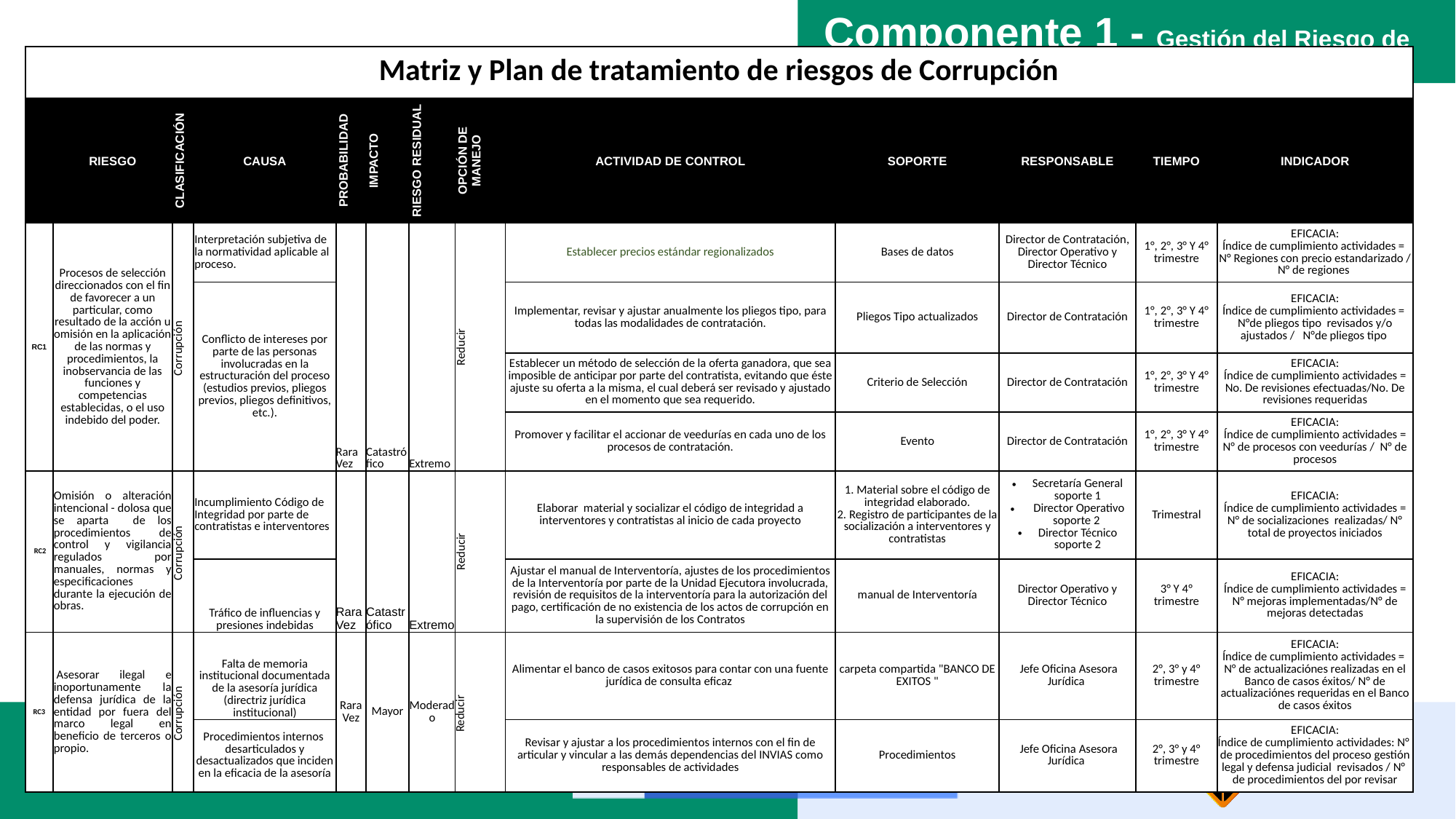

Componente 1 - Gestión del Riesgo de Corrupción “MAPA DE RIESGOS DE CORRUPCIÓN
| Matriz y Plan de tratamiento de riesgos de Corrupción |  |  |  |  |  |  |  |  |  |  |  |  |
| --- | --- | --- | --- | --- | --- | --- | --- | --- | --- | --- | --- | --- |
|  | RIESGO | CLASIFICACIÓN | CAUSA | PROBABILIDAD | IMPACTO | RIESGO RESIDUAL | OPCIÓN DE MANEJO | ACTIVIDAD DE CONTROL | SOPORTE | RESPONSABLE | TIEMPO | INDICADOR |
| RC1 | Procesos de selección direccionados con el fin de favorecer a un particular, como resultado de la acción u omisión en la aplicación de las normas y procedimientos, la inobservancia de las funciones y competencias establecidas, o el uso indebido del poder. | Corrupción | Interpretación subjetiva de la normatividad aplicable al proceso. | Rara Vez | Catastrófico | Extremo | Reducir | Establecer precios estándar regionalizados | Bases de datos | Director de Contratación, Director Operativo y Director Técnico | 1°, 2°, 3° Y 4° trimestre | EFICACIA: Índice de cumplimiento actividades = N° Regiones con precio estandarizado / N° de regiones |
|  |  |  | Conflicto de intereses por parte de las personas involucradas en la estructuración del proceso (estudios previos, pliegos previos, pliegos definitivos, etc.). |  |  |  |  | Implementar, revisar y ajustar anualmente los pliegos tipo, para todas las modalidades de contratación. | Pliegos Tipo actualizados | Director de Contratación | 1°, 2°, 3° Y 4° trimestre | EFICACIA: Índice de cumplimiento actividades = N°de pliegos tipo revisados y/o ajustados / N°de pliegos tipo |
|  |  |  |  |  |  |  |  | Establecer un método de selección de la oferta ganadora, que sea imposible de anticipar por parte del contratista, evitando que éste ajuste su oferta a la misma, el cual deberá ser revisado y ajustado en el momento que sea requerido. | Criterio de Selección | Director de Contratación | 1°, 2°, 3° Y 4° trimestre | EFICACIA: Índice de cumplimiento actividades = No. De revisiones efectuadas/No. De revisiones requeridas |
|  |  |  |  |  |  |  |  | Promover y facilitar el accionar de veedurías en cada uno de los procesos de contratación. | Evento | Director de Contratación | 1°, 2°, 3° Y 4° trimestre | EFICACIA: Índice de cumplimiento actividades = N° de procesos con veedurías / N° de procesos |
| RC2 | Omisión o alteración intencional - dolosa que se aparta de los procedimientos de control y vigilancia regulados por manuales, normas y especificaciones durante la ejecución de obras. | Corrupción | Incumplimiento Código de Integridad por parte de contratistas e interventores | Rara Vez | Catastrófico | Extremo | Reducir | Elaborar material y socializar el código de integridad a interventores y contratistas al inicio de cada proyecto | 1. Material sobre el código de integridad elaborado. 2. Registro de participantes de la socialización a interventores y contratistas | Secretaría General soporte 1 Director Operativo soporte 2 Director Técnico soporte 2 | Trimestral | EFICACIA: Índice de cumplimiento actividades = N° de socializaciones realizadas/ N° total de proyectos iniciados |
|  |  |  | Tráfico de influencias y presiones indebidas |  |  |  |  | Ajustar el manual de Interventoría, ajustes de los procedimientos de la Interventoría por parte de la Unidad Ejecutora involucrada, revisión de requisitos de la interventoría para la autorización del pago, certificación de no existencia de los actos de corrupción en la supervisión de los Contratos | manual de Interventoría | Director Operativo y Director Técnico | 3° Y 4° trimestre | EFICACIA: Índice de cumplimiento actividades = N° mejoras implementadas/N° de mejoras detectadas |
| RC3 | Asesorar ilegal e inoportunamente la defensa jurídica de la entidad por fuera del marco legal en beneficio de terceros o propio. | Corrupción | Falta de memoria institucional documentada de la asesoría jurídica (directriz jurídica institucional) | Rara Vez | Mayor | Moderado | Reducir | Alimentar el banco de casos exitosos para contar con una fuente jurídica de consulta eficaz | carpeta compartida "BANCO DE EXITOS " | Jefe Oficina Asesora Jurídica | 2°, 3° y 4° trimestre | EFICACIA: Índice de cumplimiento actividades = N° de actualizaciónes realizadas en el Banco de casos éxitos/ N° de actualizaciónes requeridas en el Banco de casos éxitos |
|  |  |  | Procedimientos internos desarticulados y desactualizados que inciden en la eficacia de la asesoría |  |  |  |  | Revisar y ajustar a los procedimientos internos con el fin de articular y vincular a las demás dependencias del INVIAS como responsables de actividades | Procedimientos | Jefe Oficina Asesora Jurídica | 2°, 3° y 4° trimestre | EFICACIA: Índice de cumplimiento actividades: N° de procedimientos del proceso gestión legal y defensa judicial revisados / N° de procedimientos del por revisar |